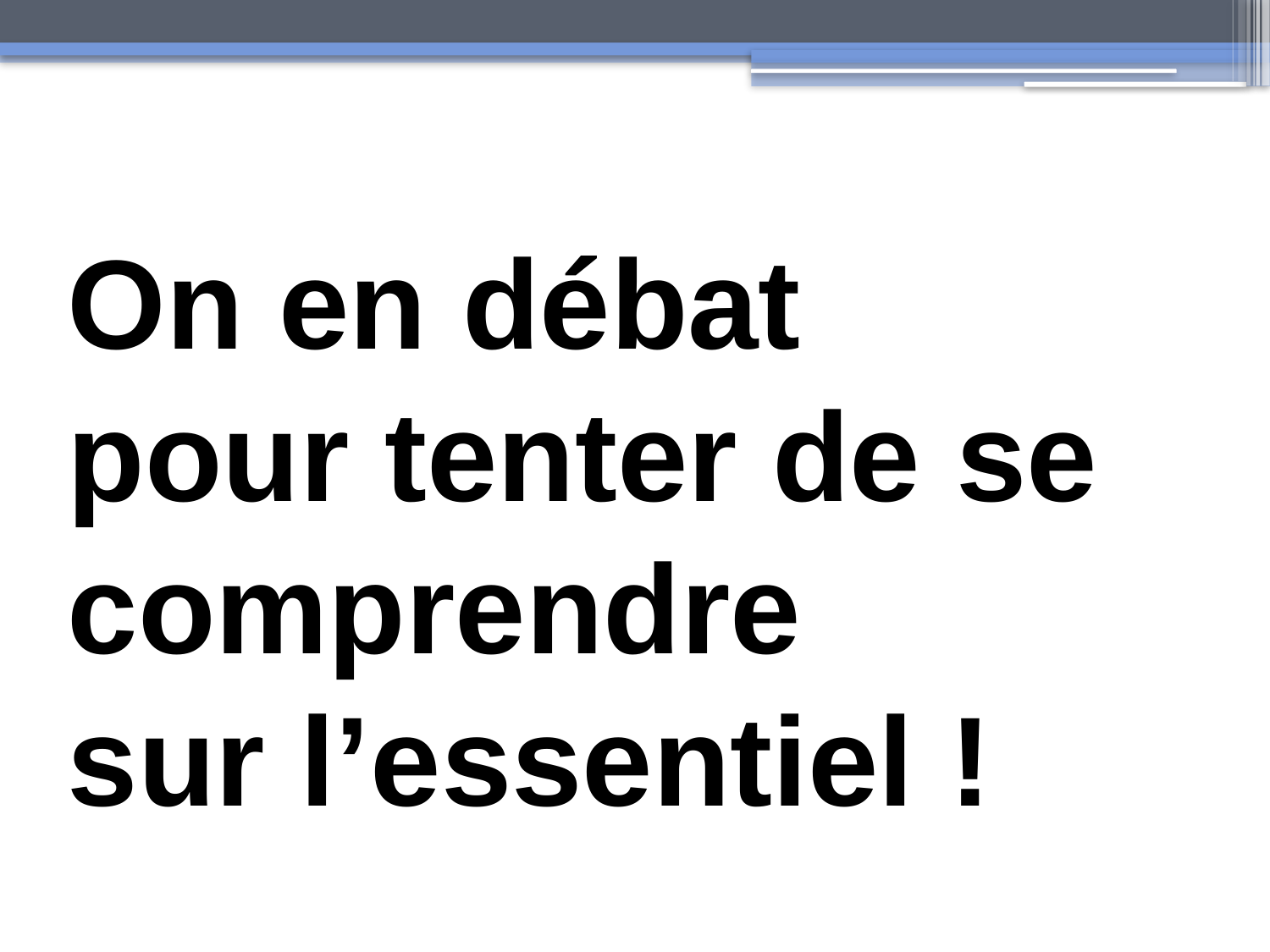

On en débat
pour tenter de se comprendre
sur l’essentiel !